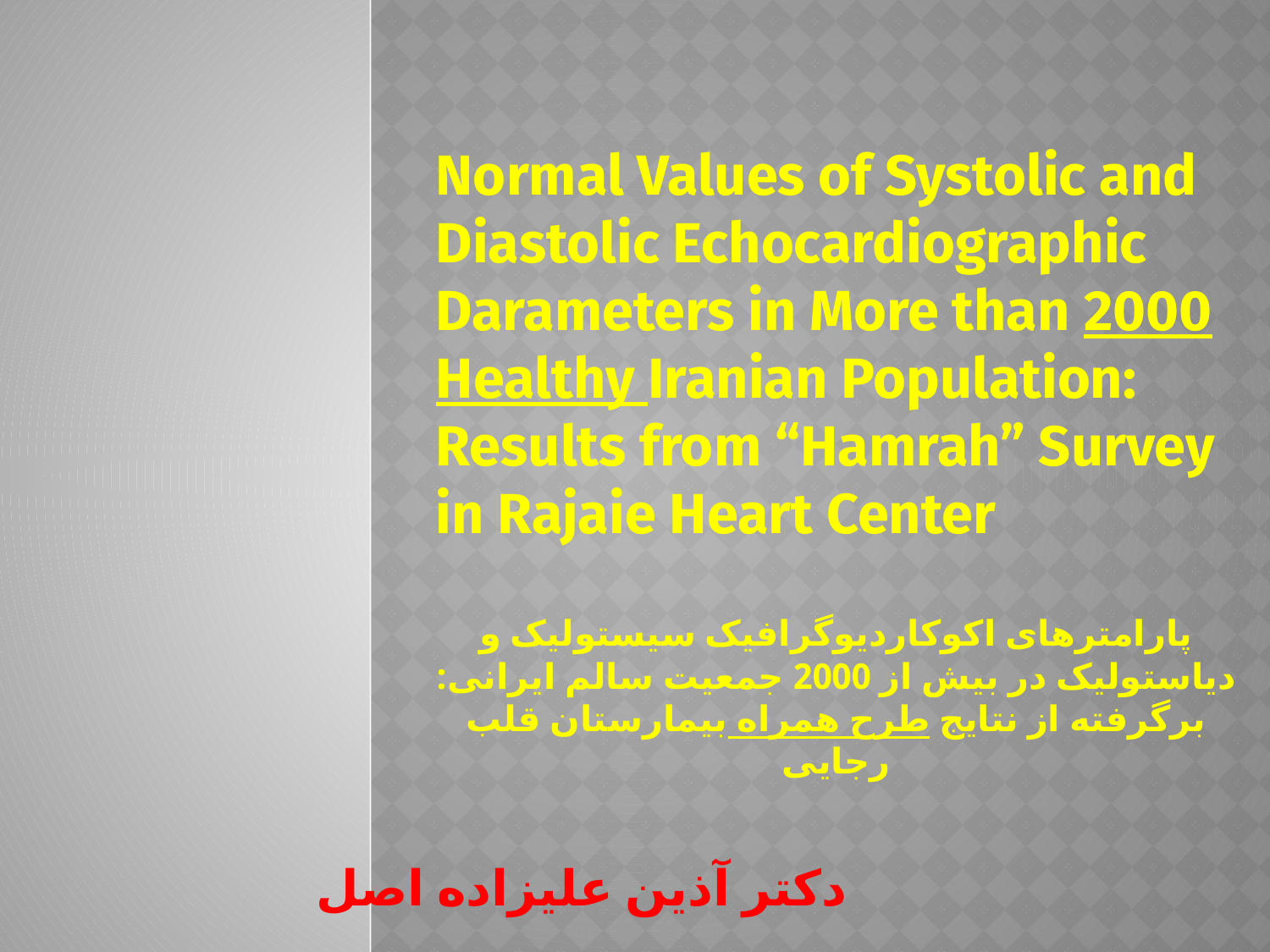

Normal Values of Systolic and Diastolic Echocardiographic Darameters in More than 2000 Healthy Iranian Population: Results from “Hamrah” Survey in Rajaie Heart Center
# پارامترهای اکوکاردیوگرافیک سیستولیک و دیاستولیک در بیش از 2000 جمعیت سالم ایرانی: برگرفته از نتایج طرح همراه بیمارستان قلب رجایی
دکتر آذین علیزاده اصل